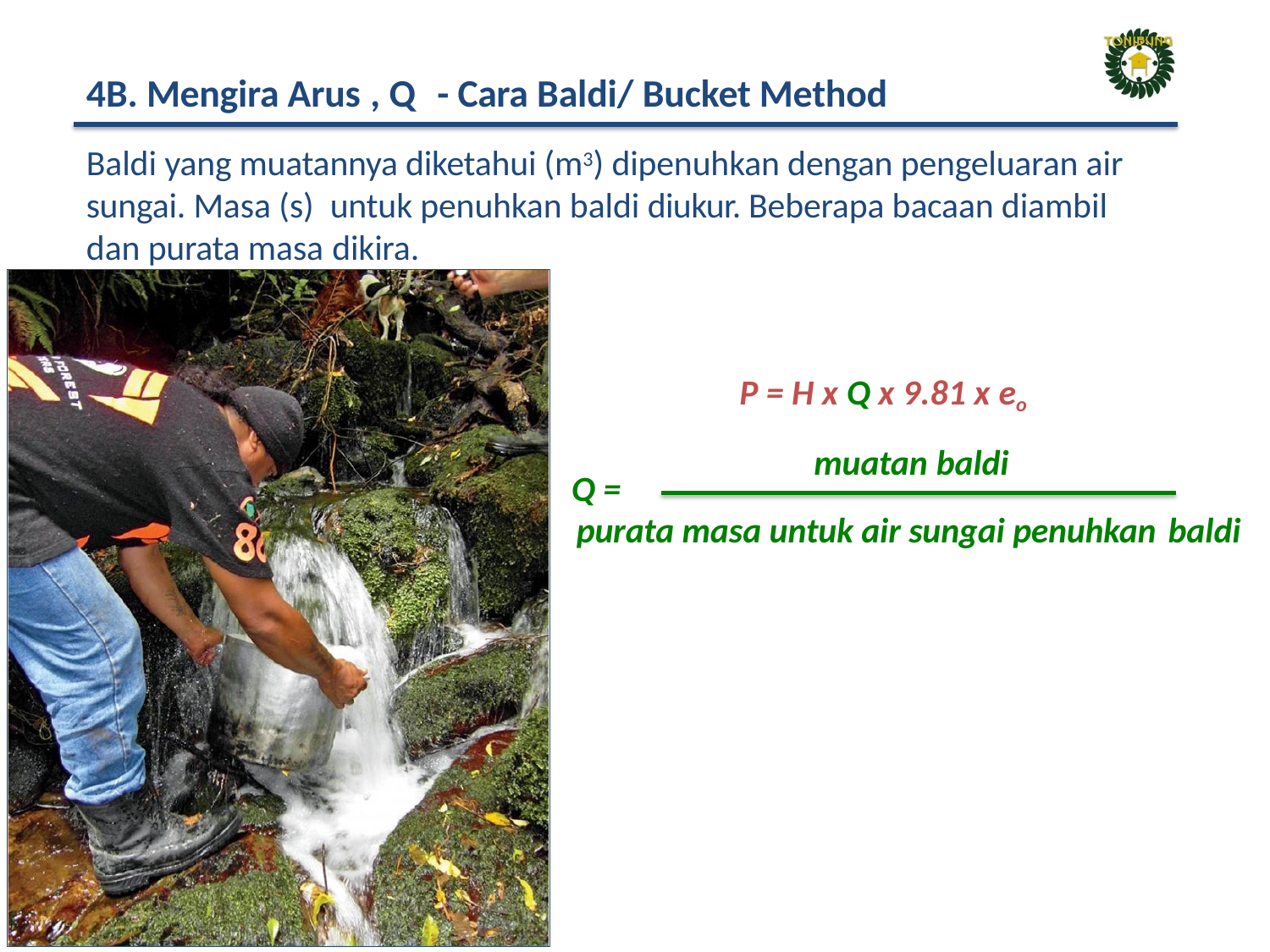

# 4B. Mengira Arus , Q	- Cara Baldi/ Bucket Method

Baldi yang muatannya diketahui (m3) dipenuhkan dengan pengeluaran air sungai. Masa (s)  untuk penuhkan baldi diukur. Beberapa bacaan diambil dan purata masa dikira.

P = H x Q x 9.81 x eo
muatan baldi
Q =

purata masa untuk air sungai penuhkan baldi